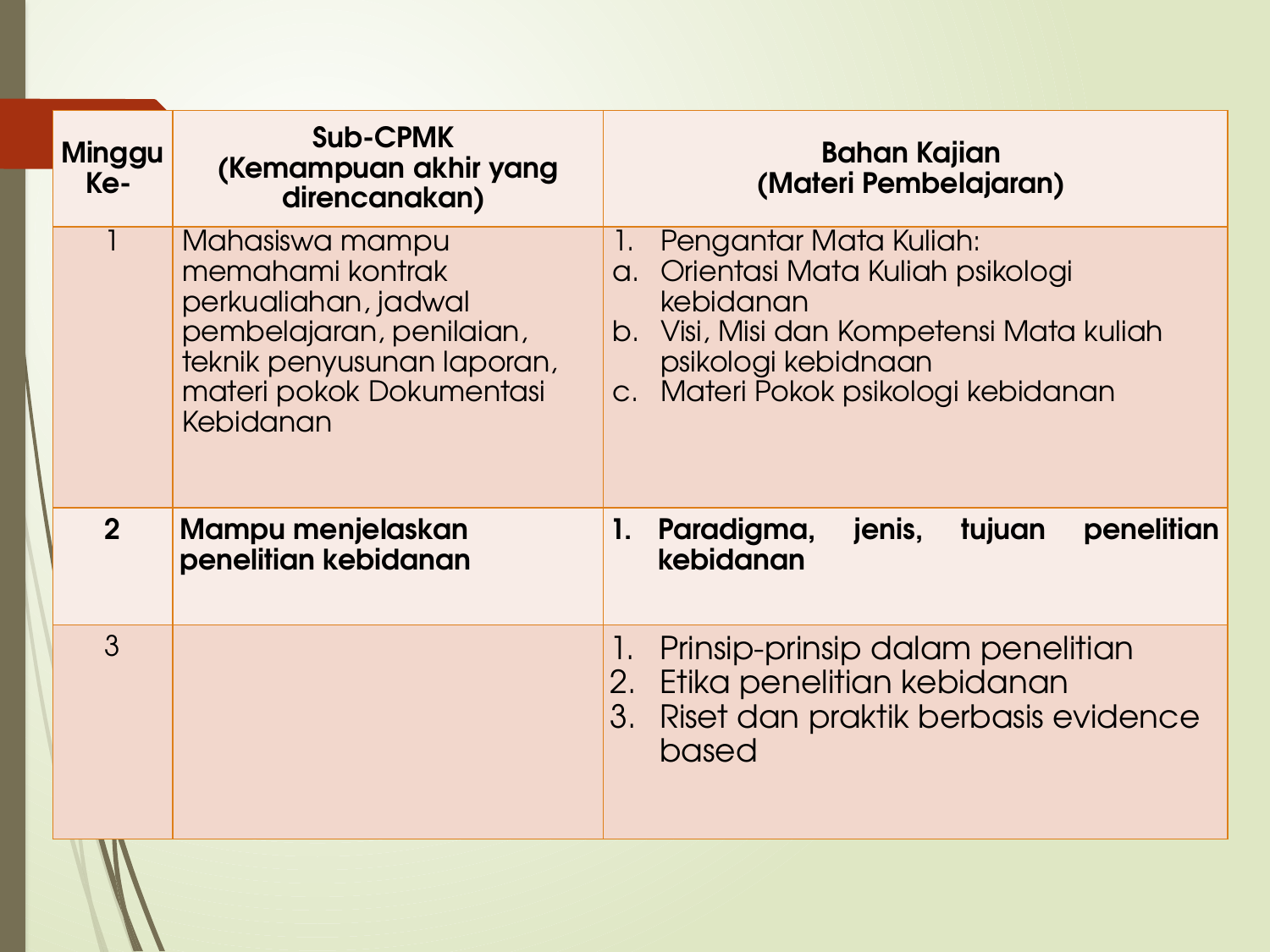

#
| Minggu Ke- | Sub-CPMK (Kemampuan akhir yang direncanakan) | Bahan Kajian (Materi Pembelajaran) |
| --- | --- | --- |
| 1 | Mahasiswa mampu memahami kontrak perkualiahan, jadwal pembelajaran, penilaian, teknik penyusunan laporan, materi pokok Dokumentasi Kebidanan | Pengantar Mata Kuliah: Orientasi Mata Kuliah psikologi kebidanan Visi, Misi dan Kompetensi Mata kuliah psikologi kebidnaan Materi Pokok psikologi kebidanan |
| 2 | Mampu menjelaskan penelitian kebidanan | Paradigma, jenis, tujuan penelitian kebidanan |
| 3 |  | Prinsip-prinsip dalam penelitian Etika penelitian kebidanan Riset dan praktik berbasis evidence based |